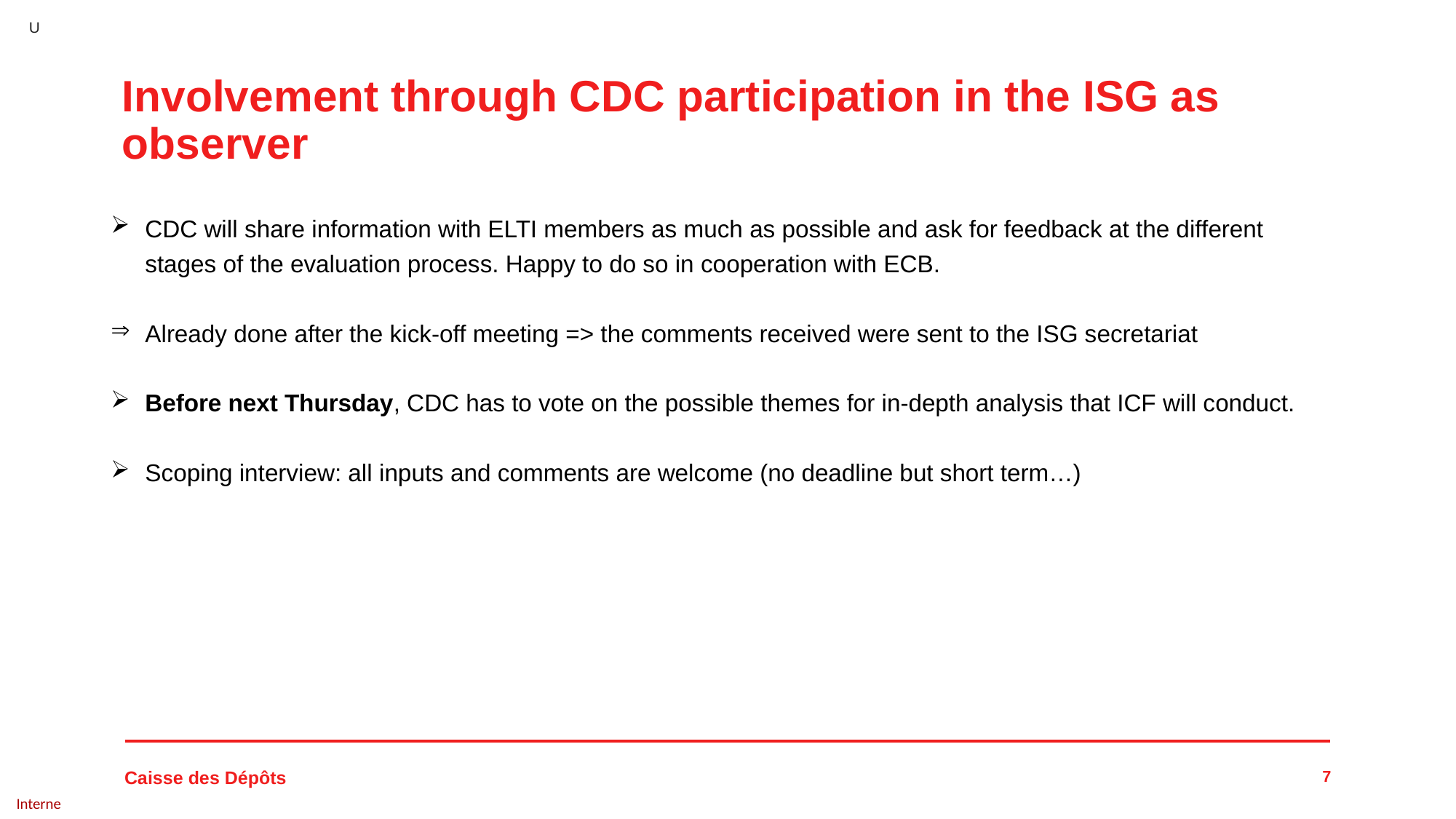

U
# Involvement through CDC participation in the ISG as observer

CDC will share information with ELTI members as much as possible and ask for feedback at the different stages of the evaluation process. Happy to do so in cooperation with ECB.

Already done after the kick-off meeting => the comments received were sent to the ISG secretariat

Before next Thursday, CDC has to vote on the possible themes for in-depth analysis that ICF will conduct.

Scoping interview: all inputs and comments are welcome (no deadline but short term…)

7